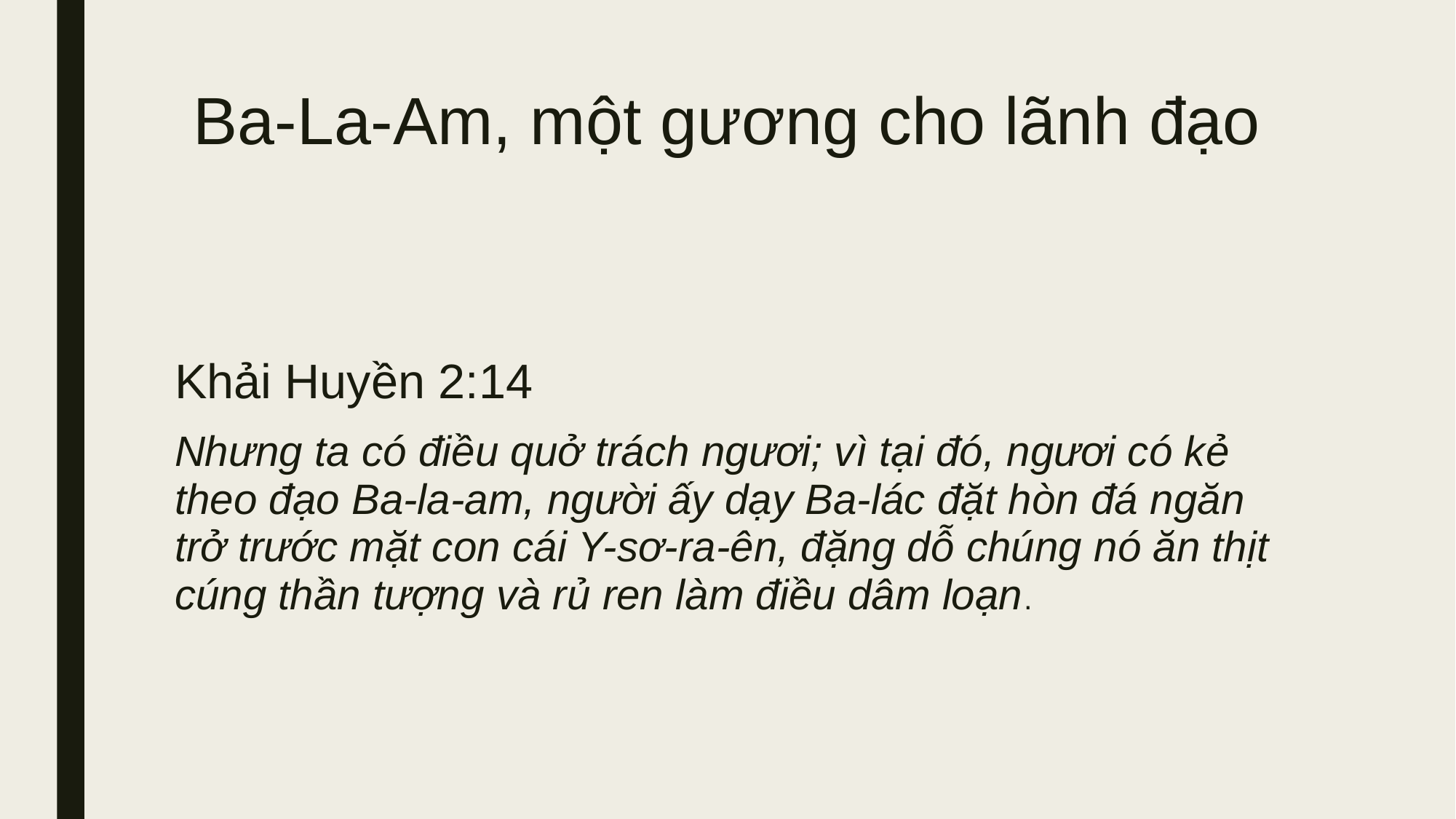

# Ba-La-Am, một gương cho lãnh đạo

Khải Huyền 2:14
Nhưng ta có điều quở trách ngươi; vì tại đó, ngươi có kẻ theo đạo Ba-la-am, người ấy dạy Ba-lác đặt hòn đá ngăn trở trước mặt con cái Y-sơ-ra-ên, đặng dỗ chúng nó ăn thịt cúng thần tượng và rủ ren làm điều dâm loạn.